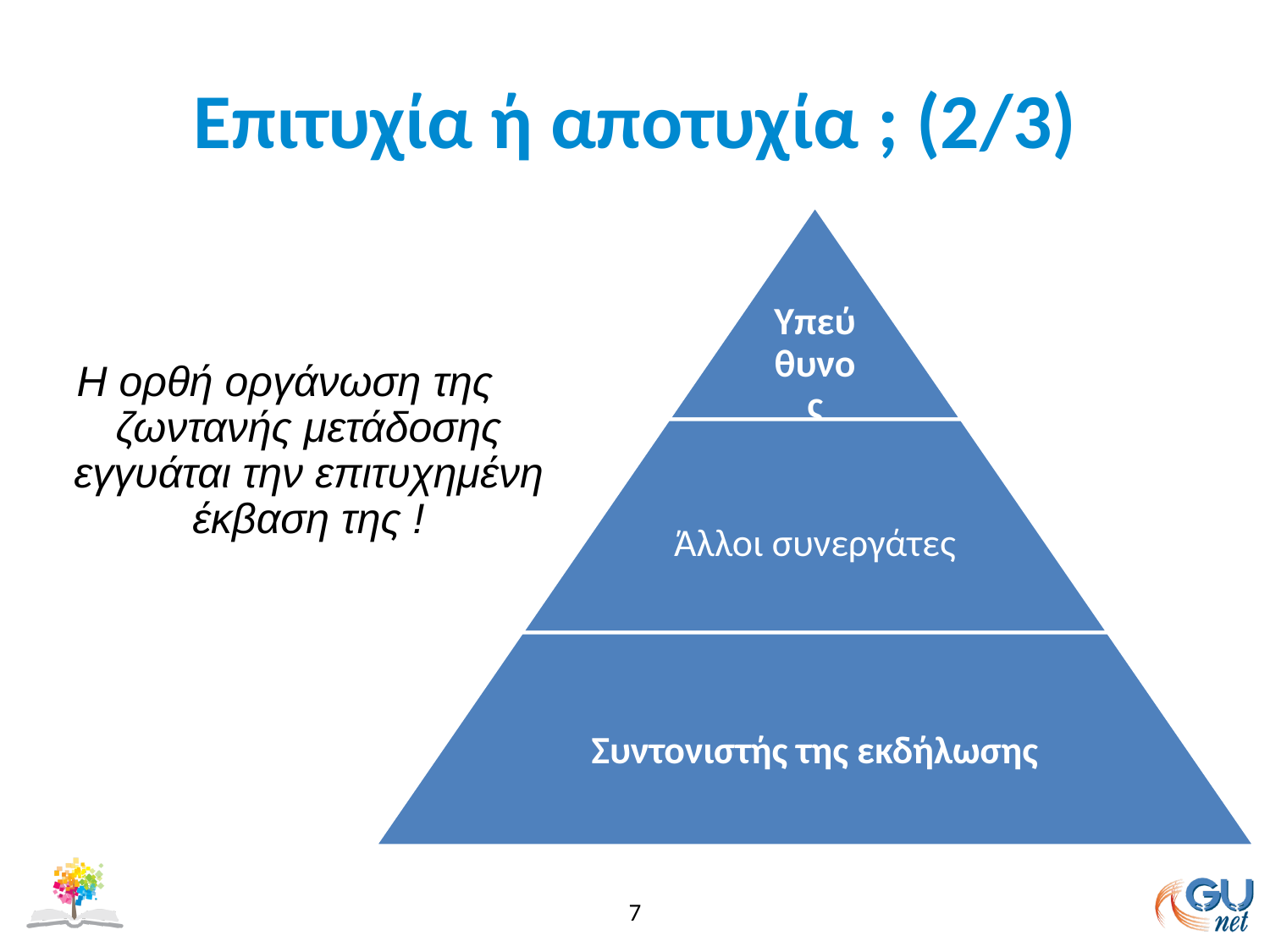

# Επιτυχία ή αποτυχία ; (2/3)

Υπεύθυνος τεχνικός
Άλλοι συνεργάτες
Συντονιστής της εκδήλωσης
Η ορθή οργάνωση της ζωντανής μετάδοσης εγγυάται την επιτυχημένη έκβαση της !

7